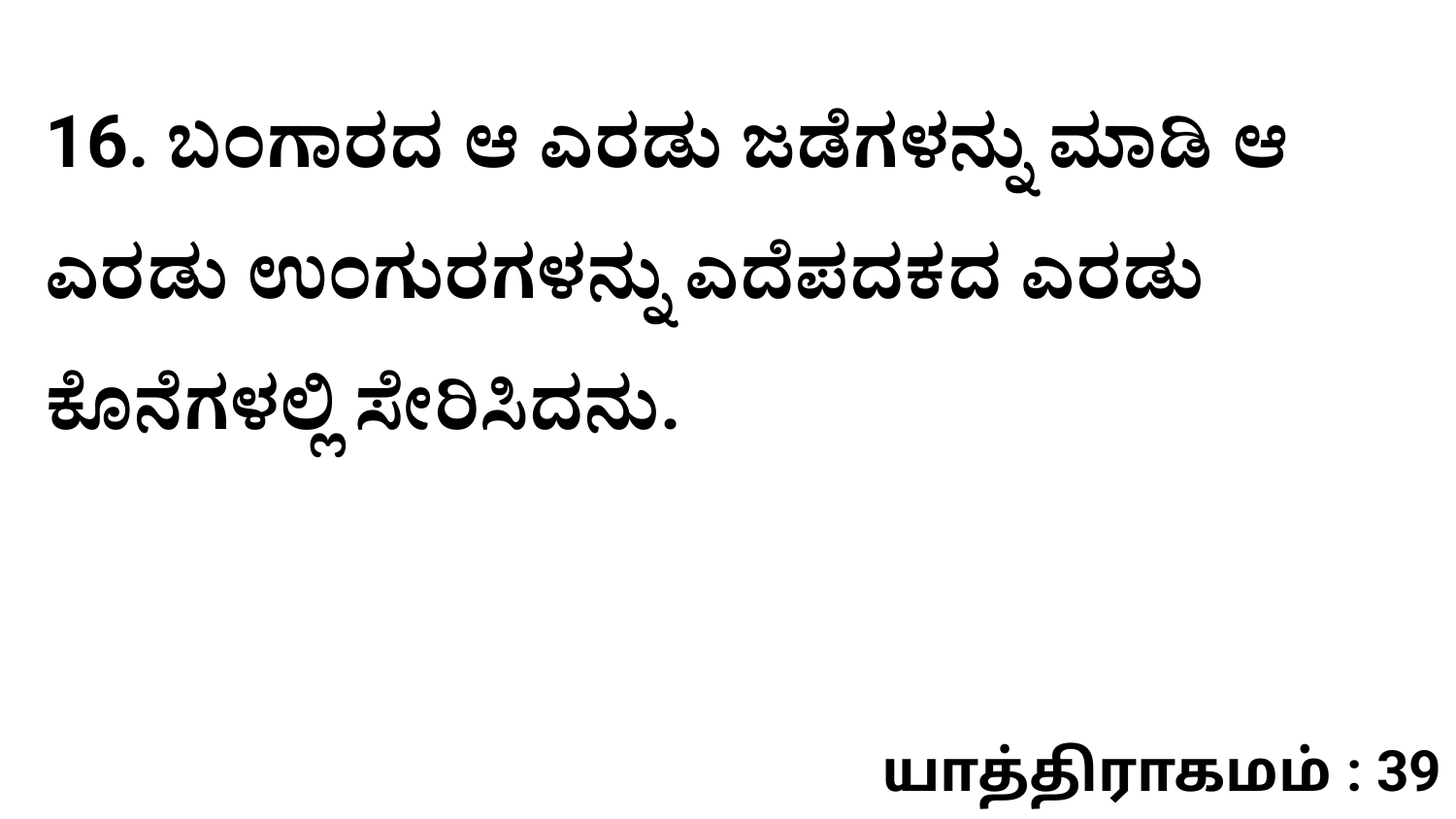

16. ಬಂಗಾರದ ಆ ಎರಡು ಜಡೆಗಳನ್ನು ಮಾಡಿ ಆ ಎರಡು ಉಂಗುರಗಳನ್ನು ಎದೆಪದಕದ ಎರಡು ಕೊನೆಗಳಲ್ಲಿ ಸೇರಿಸಿದನು.
யாத்திராகமம் : 39